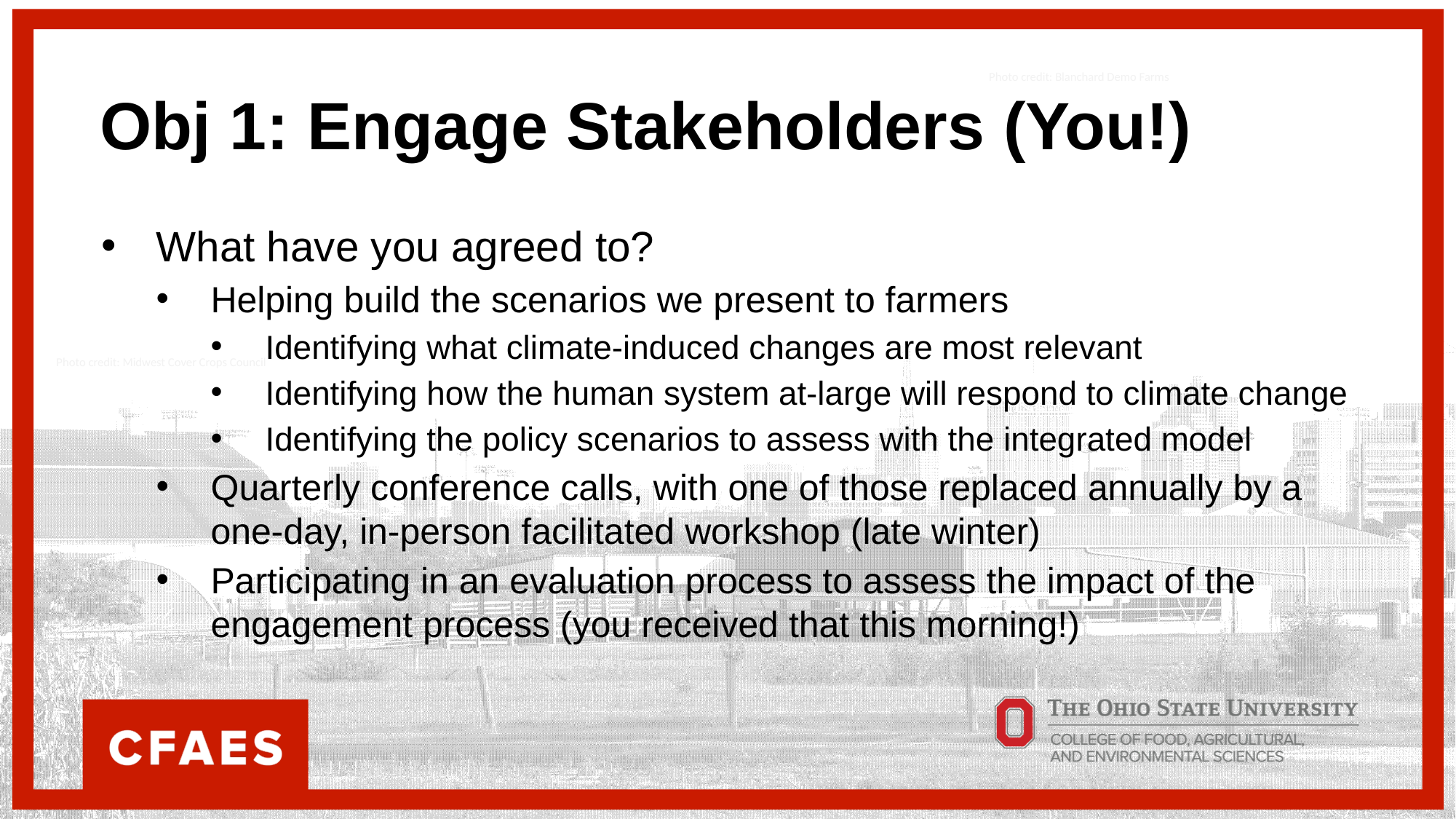

Obj 1: Engage Stakeholders (You!)
Photo credit: Blanchard Demo Farms
What have you agreed to?
Helping build the scenarios we present to farmers
Identifying what climate-induced changes are most relevant
Identifying how the human system at-large will respond to climate change
Identifying the policy scenarios to assess with the integrated model
Quarterly conference calls, with one of those replaced annually by a one-day, in-person facilitated workshop (late winter)
Participating in an evaluation process to assess the impact of the engagement process (you received that this morning!)

Photo credit: Midwest Cover Crops Council

Photo credit: Seneca County Conservation District